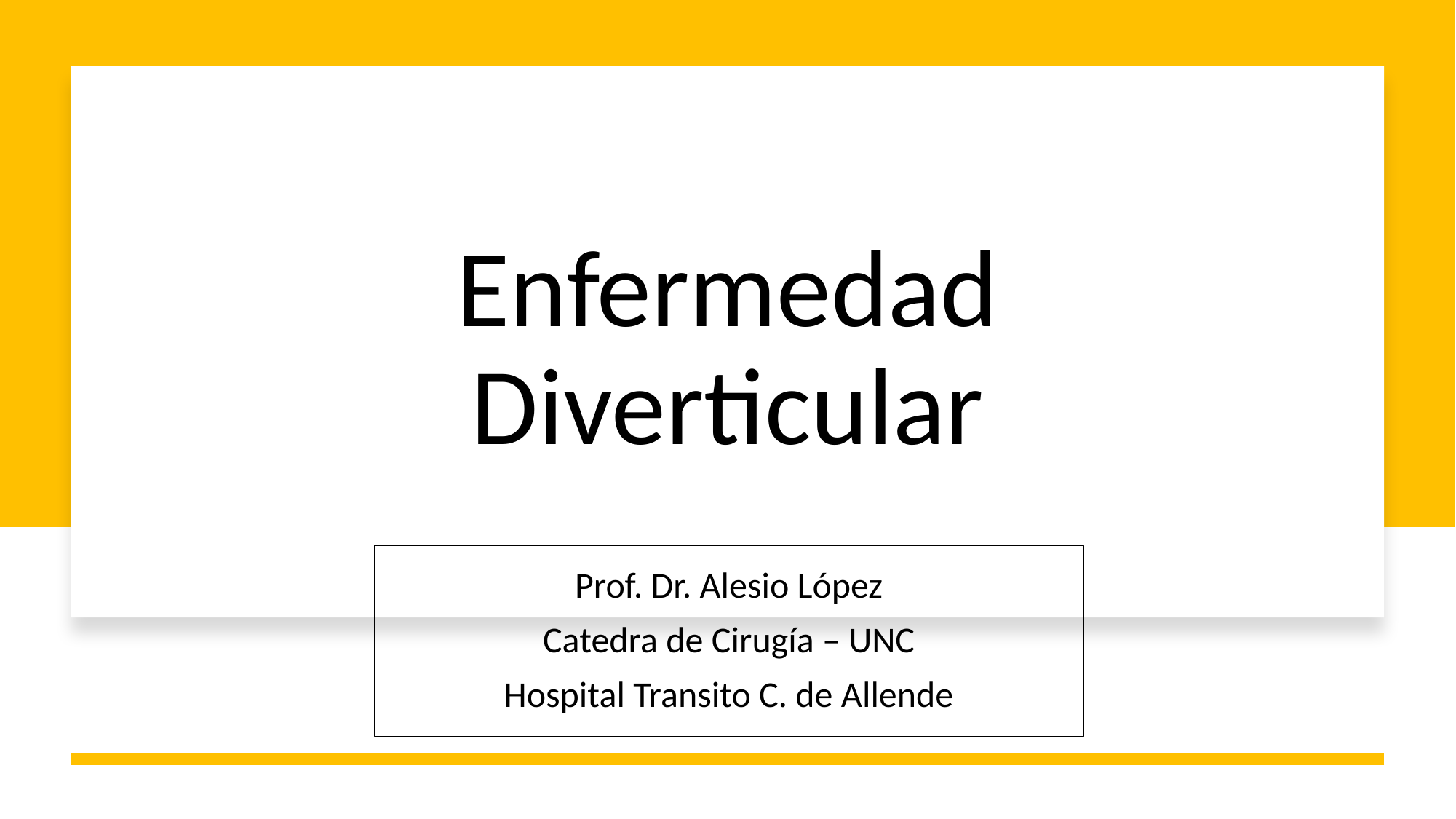

# Enfermedad Diverticular
Prof. Dr. Alesio López
Catedra de Cirugía – UNC
Hospital Transito C. de Allende